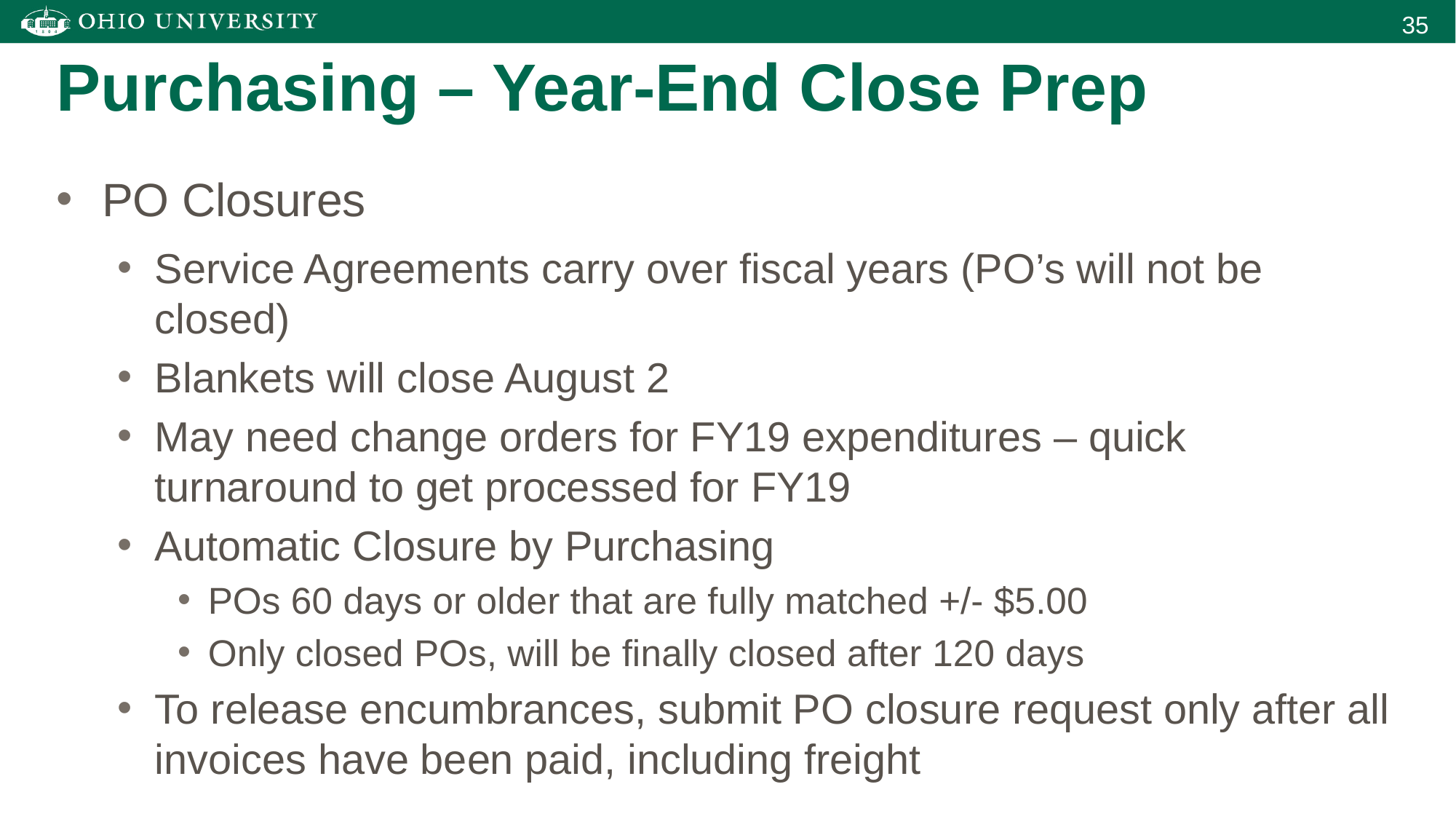

Purchasing – Year-End Close Prep
PO Closures
Service Agreements carry over fiscal years (PO’s will not be closed)
Blankets will close August 2
May need change orders for FY19 expenditures – quick turnaround to get processed for FY19
Automatic Closure by Purchasing
POs 60 days or older that are fully matched +/- $5.00
Only closed POs, will be finally closed after 120 days
To release encumbrances, submit PO closure request only after all invoices have been paid, including freight